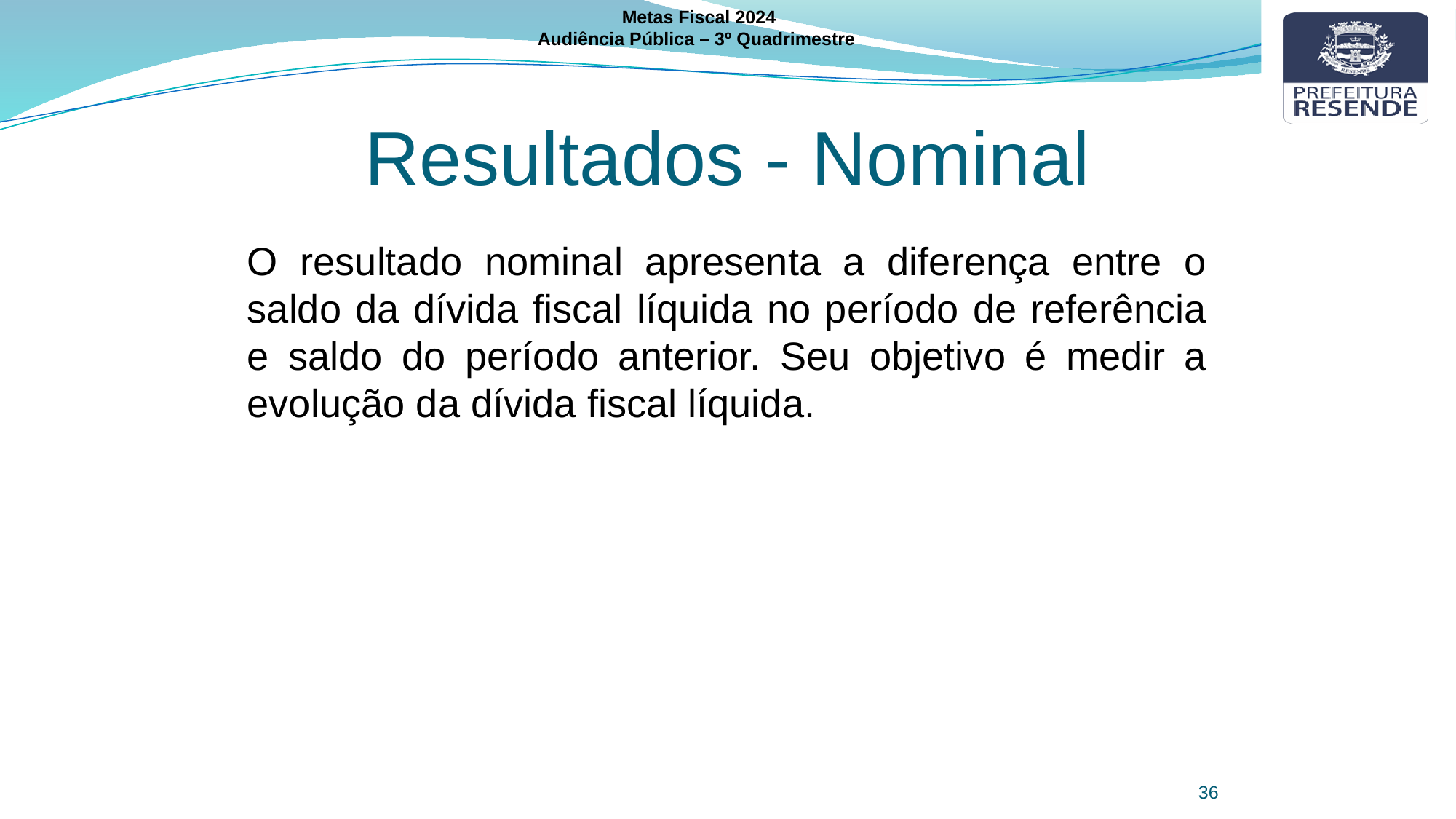

Metas Fiscal 2024
Audiência Pública – 3º Quadrimestre
Resultados - Nominal
O resultado nominal apresenta a diferença entre o saldo da dívida fiscal líquida no período de referência e saldo do período anterior. Seu objetivo é medir a evolução da dívida fiscal líquida.
36